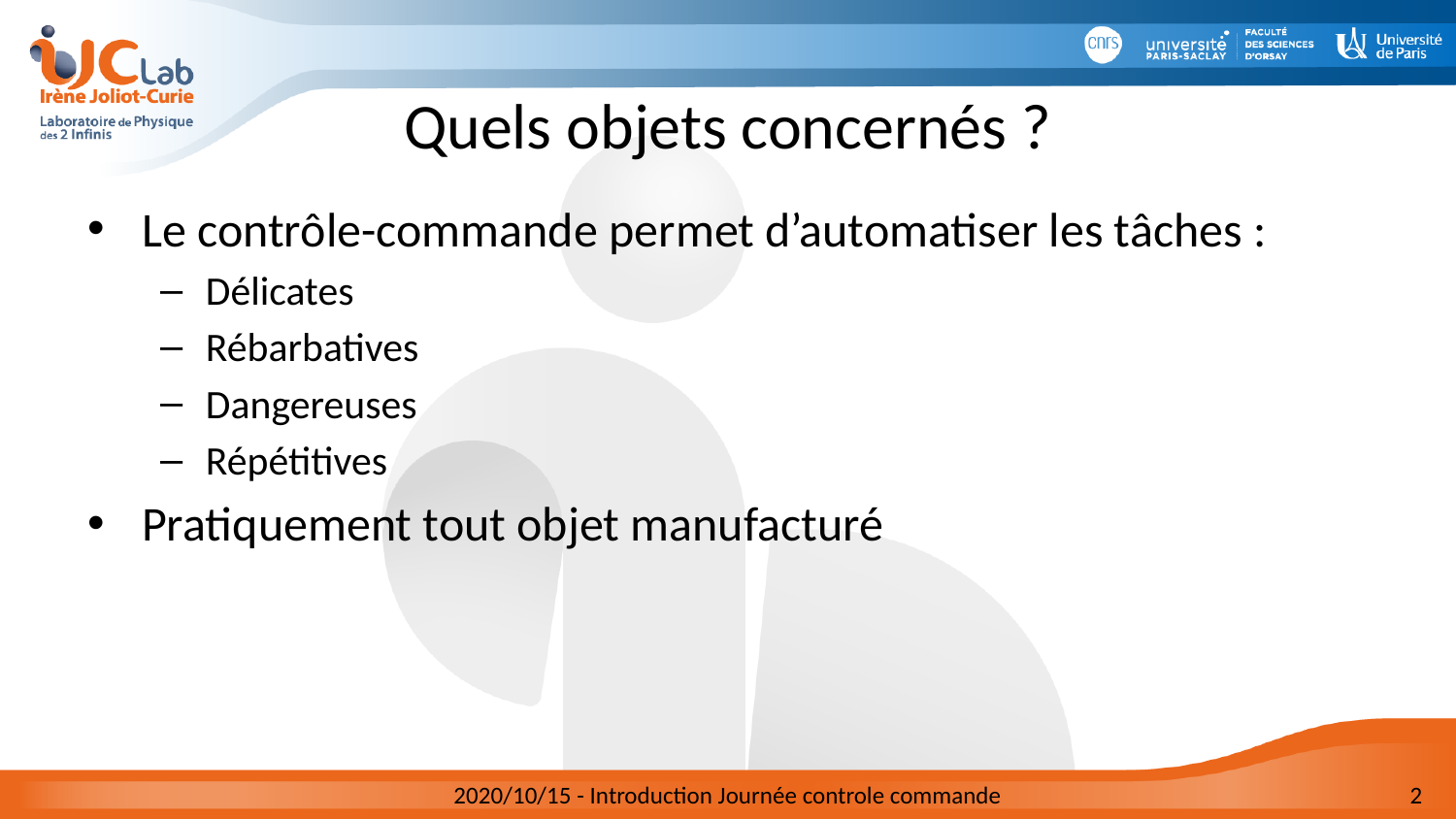

# Quels objets concernés ?
Le contrôle-commande permet d’automatiser les tâches :
Délicates
Rébarbatives
Dangereuses
Répétitives
Pratiquement tout objet manufacturé
2020/10/15 - Introduction Journée controle commande
2